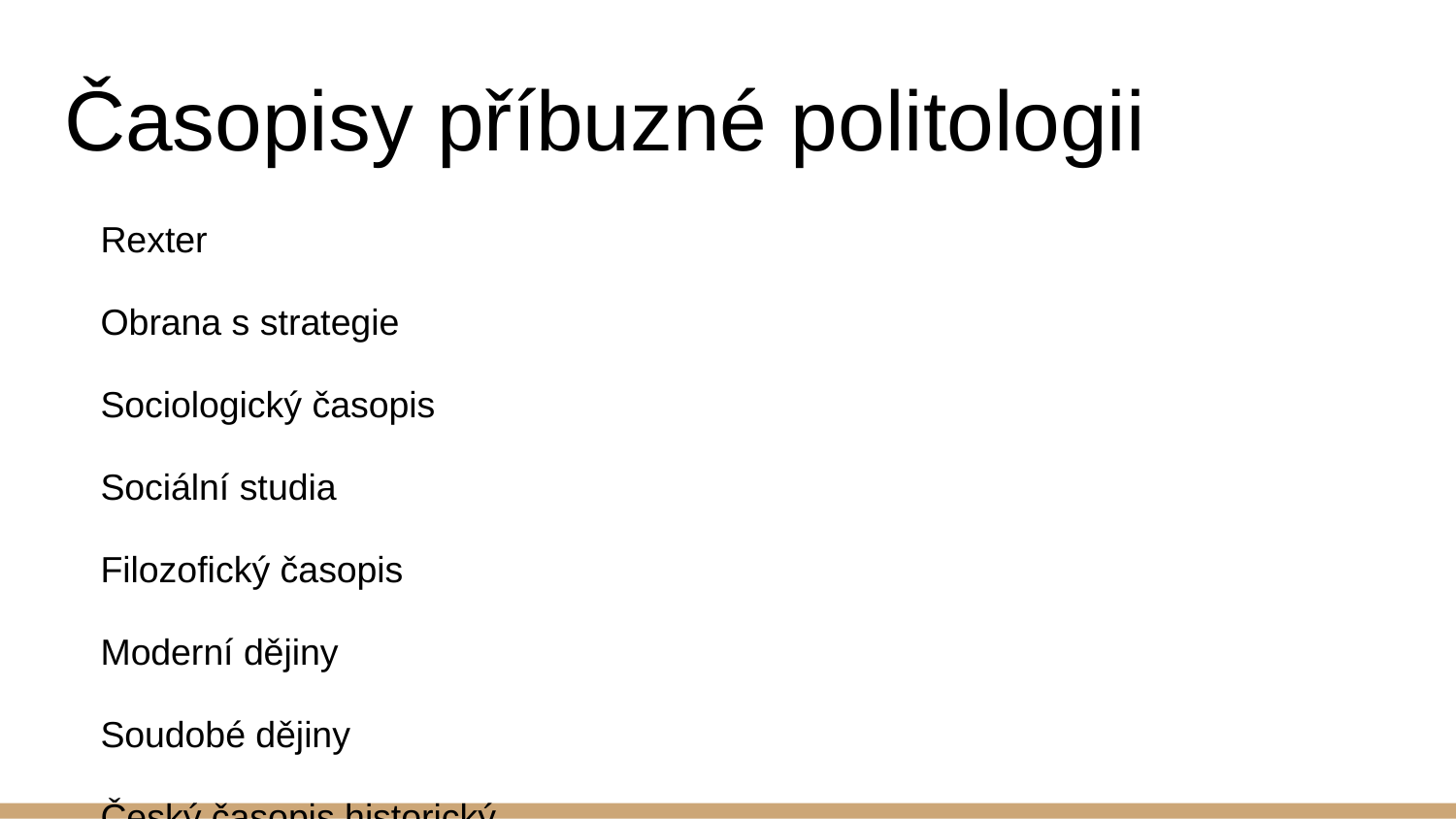

# Časopisy příbuzné politologii
Rexter
Obrana s strategie
Sociologický časopis
Sociální studia
Filozofický časopis
Moderní dějiny
Soudobé dějiny
Český časopis historický